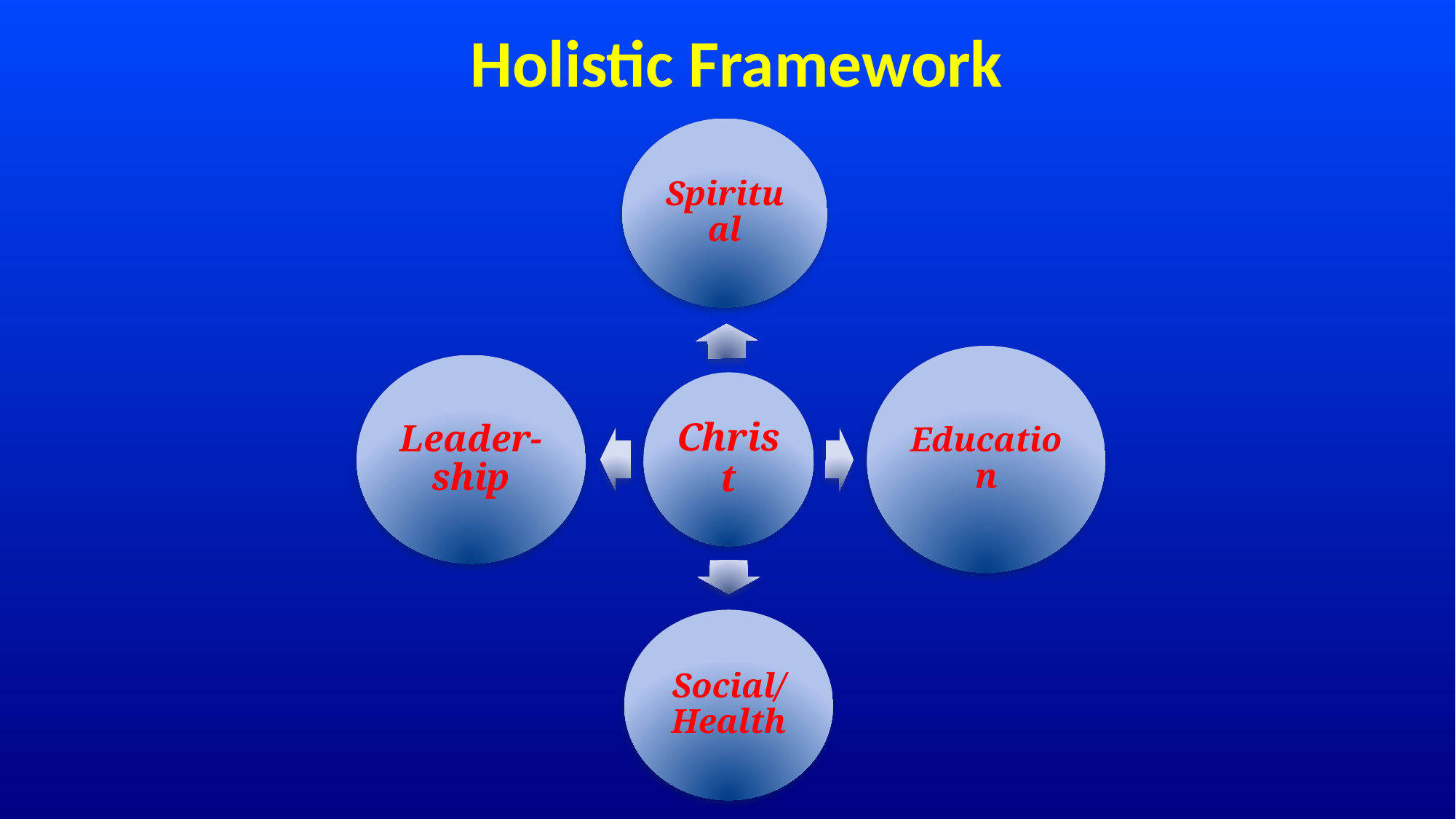

# Holistic Framework
Christ

Spiritual

Education

Social/ Health

Leader-ship